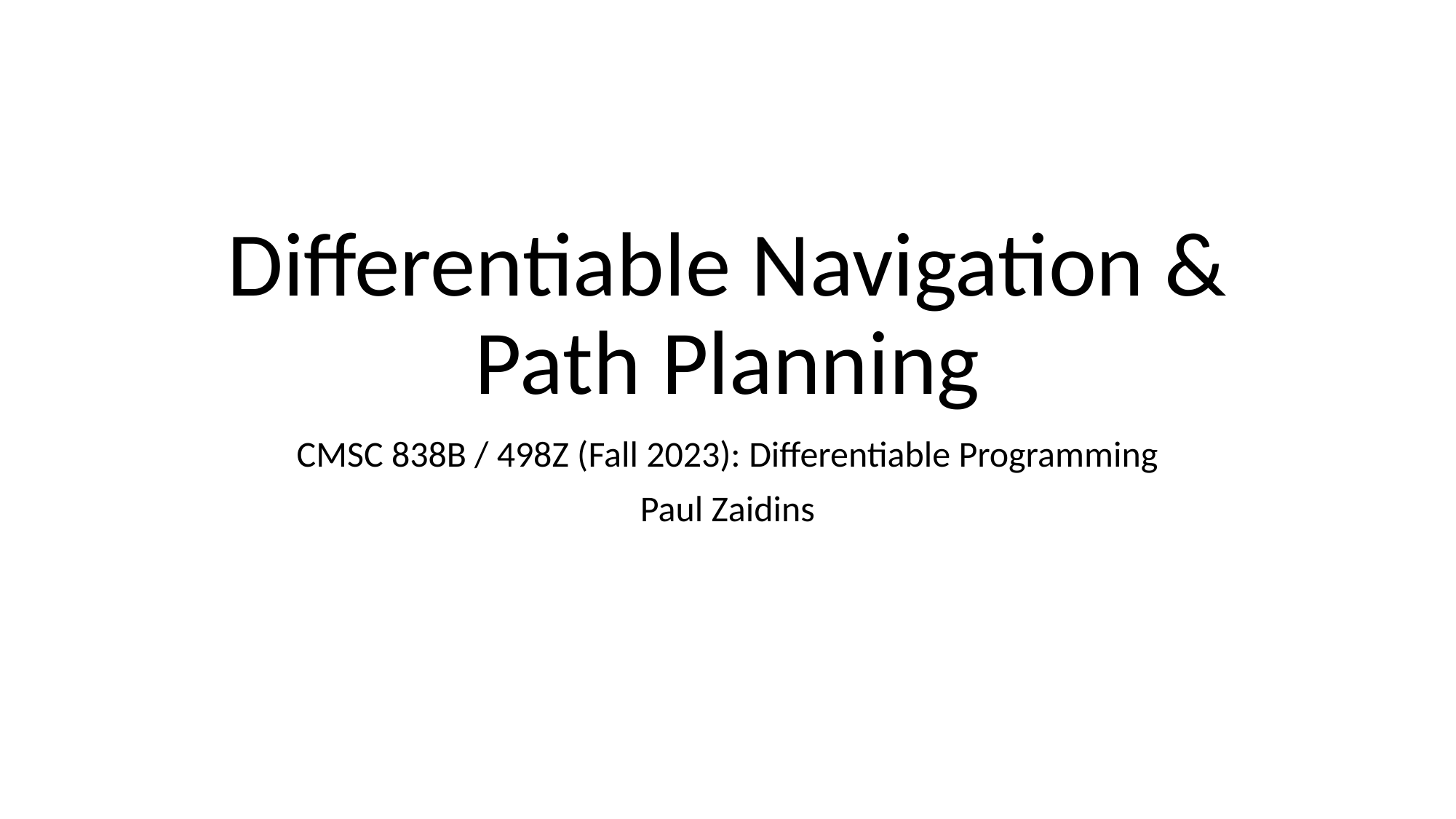

# Differentiable Navigation & Path Planning
CMSC 838B / 498Z (Fall 2023): Differentiable Programming
Paul Zaidins